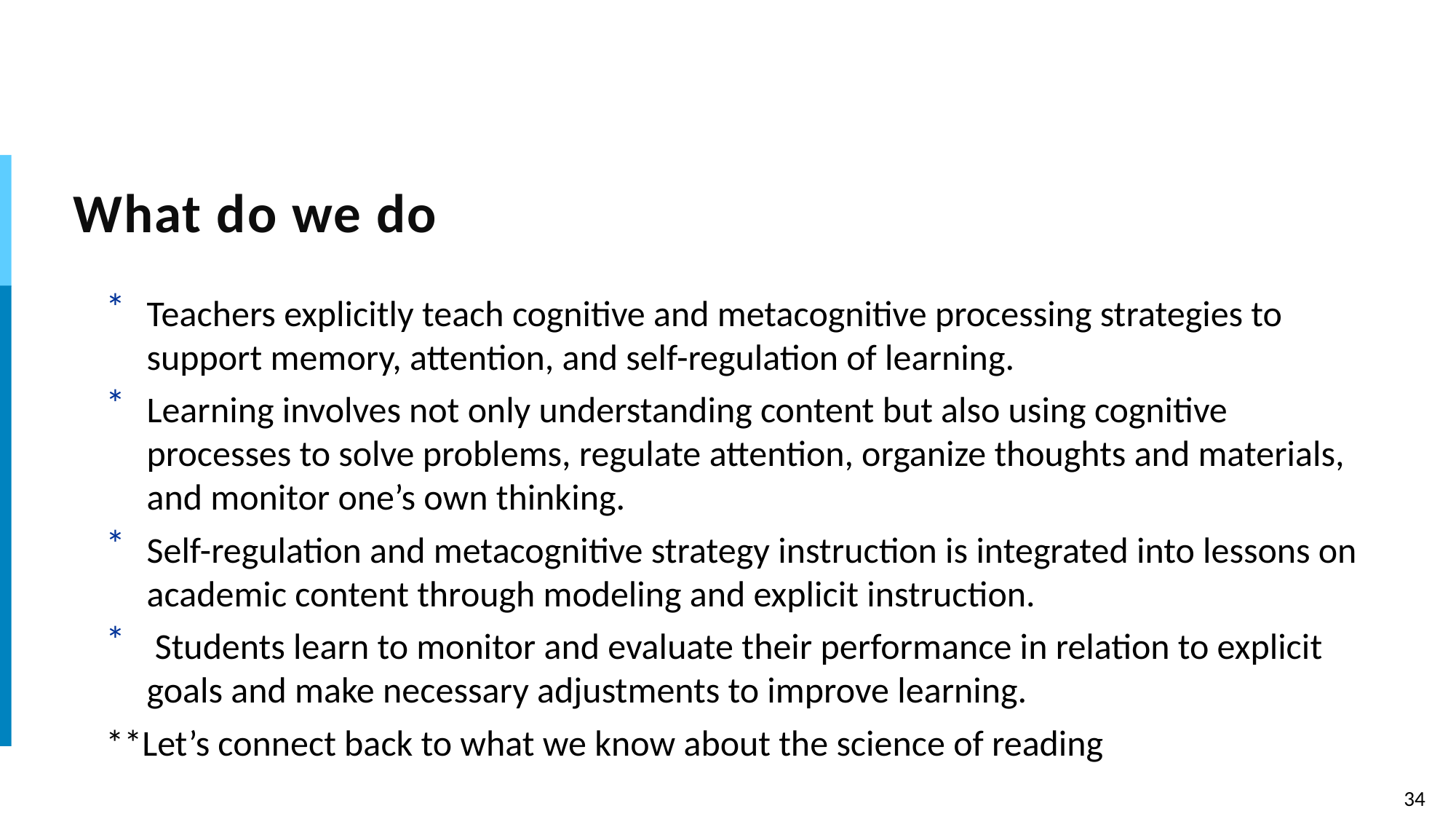

# What do we do
Teachers explicitly teach cognitive and metacognitive processing strategies to support memory, attention, and self-regulation of learning.
Learning involves not only understanding content but also using cognitive processes to solve problems, regulate attention, organize thoughts and materials, and monitor one’s own thinking.
Self-regulation and metacognitive strategy instruction is integrated into lessons on academic content through modeling and explicit instruction.
 Students learn to monitor and evaluate their performance in relation to explicit goals and make necessary adjustments to improve learning.
**Let’s connect back to what we know about the science of reading